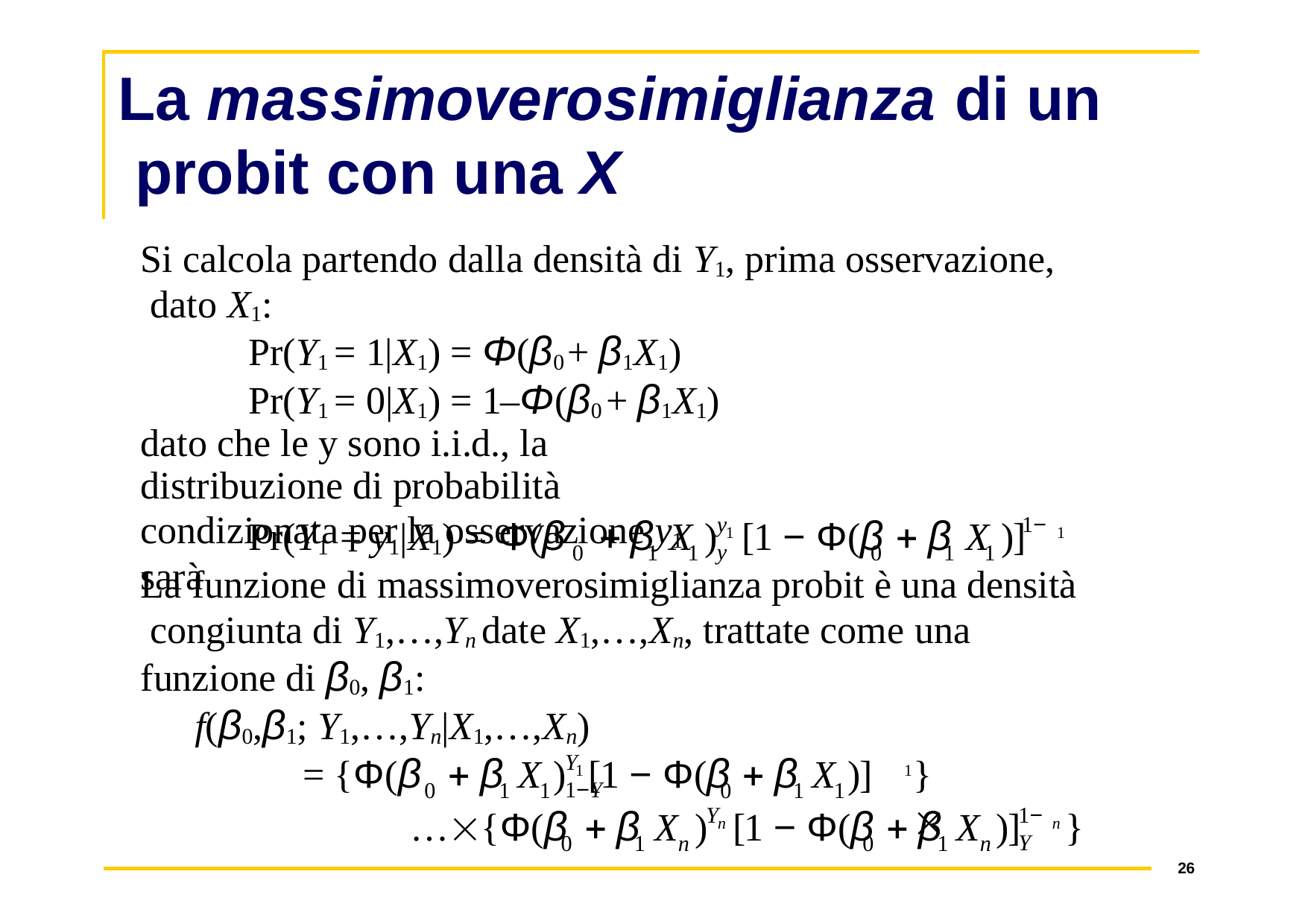

# La massimoverosimiglianza di un  probit con una X
Si calcola partendo dalla densità di Y1, prima osservazione,  dato X1:
Pr(Y1 = 1|X1) = Φ(β0 + β1X1)  Pr(Y1 = 0|X1) = 1–Φ(β0 + β1X1)
dato che le y sono i.i.d., la distribuzione di probabilità
condizionata per la osservazione y1 sarà
Pr(Y1  = y1|X1) = Φ(β	+ β X	)	[1 − Φ(β	+ β X	)]
y	1− y
1	1
0	1	1	0	1	1
La funzione di massimoverosimiglianza probit è una densità  congiunta di Y1,…,Yn date X1,…,Xn, trattate come una  funzione di β0, β1:
f(β0,β1; Y1,…,Yn|X1,…,Xn)
= {Φ(β	+ β X	)	[1 − Φ(β	+ β X	)]
Y	1−Y
}×
1	1
0	1	1	0	1	1
…×{Φ(β	+ β X	)	[1 − Φ(β	+ β X	)]
Y
1−Y
}
n
n
0
1	n
0	1	n
26